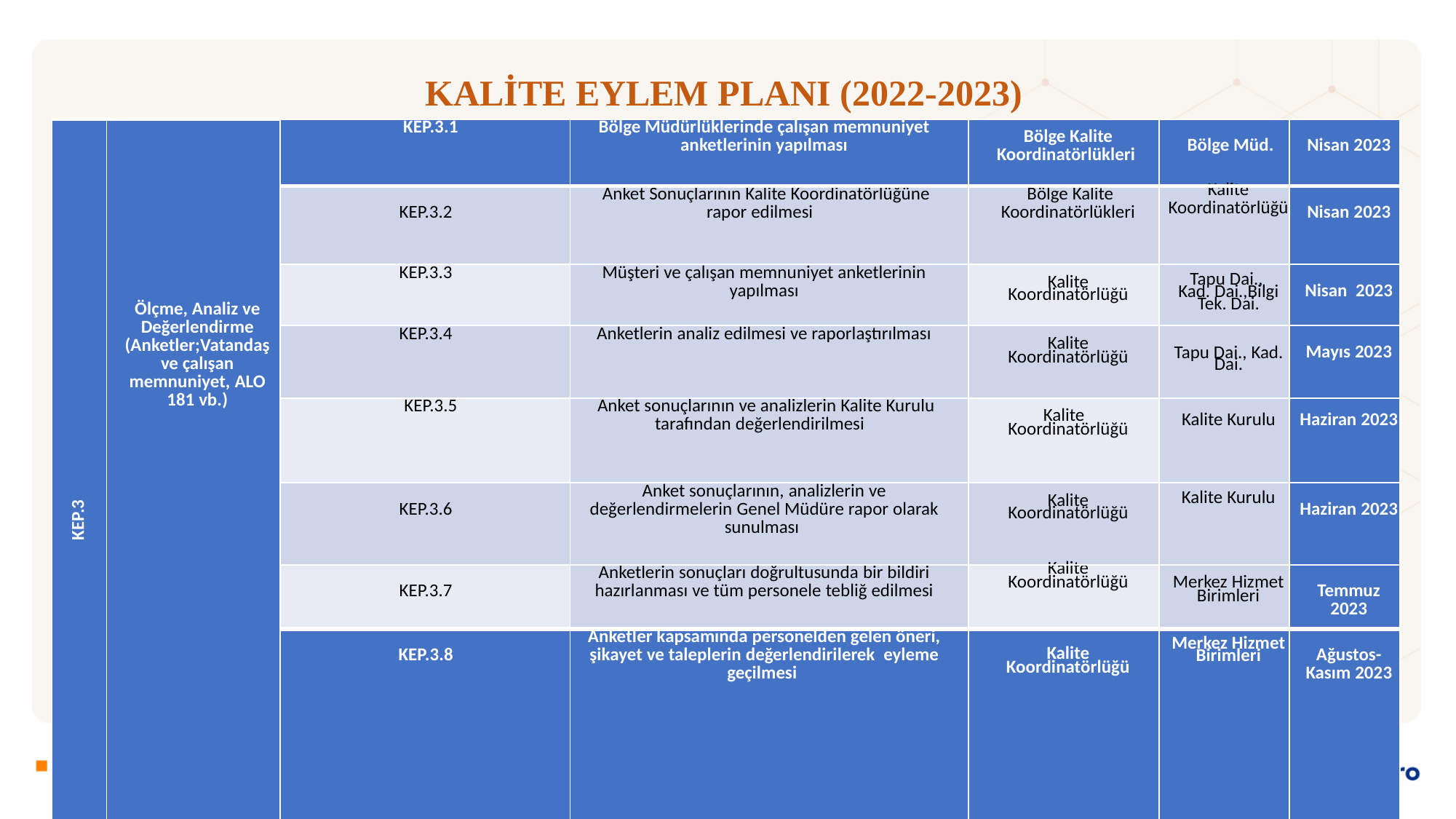

# KALİTE EYLEM PLANI (2022-2023)
| KEP.3 | Ölçme, Analiz ve Değerlendirme (Anketler;Vatandaş ve çalışan memnuniyet, ALO 181 vb.) | KEP.3.1 | Bölge Müdürlüklerinde çalışan memnuniyet anketlerinin yapılması | Bölge Kalite Koordinatörlükleri | Bölge Müd. | Nisan 2023 |
| --- | --- | --- | --- | --- | --- | --- |
|  |  | KEP.3.2 | Anket Sonuçlarının Kalite Koordinatörlüğüne rapor edilmesi | Bölge Kalite Koordinatörlükleri | Kalite Koordinatörlüğü | Nisan 2023 |
|  |  | KEP.3.3 | Müşteri ve çalışan memnuniyet anketlerinin yapılması | Kalite Koordinatörlüğü | Tapu Dai., Kad. Dai.,Bilgi Tek. Dai. | Nisan 2023 |
|  |  | KEP.3.4 | Anketlerin analiz edilmesi ve raporlaştırılması | Kalite Koordinatörlüğü | Tapu Dai., Kad. Dai. | Mayıs 2023 |
|  |  | KEP.3.5 | Anket sonuçlarının ve analizlerin Kalite Kurulu tarafından değerlendirilmesi | Kalite Koordinatörlüğü | Kalite Kurulu | Haziran 2023 |
|  |  | KEP.3.6 | Anket sonuçlarının, analizlerin ve değerlendirmelerin Genel Müdüre rapor olarak sunulması | Kalite Koordinatörlüğü | Kalite Kurulu | Haziran 2023 |
|  |  | KEP.3.7 | Anketlerin sonuçları doğrultusunda bir bildiri hazırlanması ve tüm personele tebliğ edilmesi | Kalite Koordinatörlüğü | Merkez Hizmet Birimleri | Temmuz 2023 |
|  |  | KEP.3.8 | Anketler kapsamında personelden gelen öneri, şikayet ve taleplerin değerlendirilerek eyleme geçilmesi | Kalite Koordinatörlüğü | Merkez Hizmet Birimleri | Ağustos-Kasım 2023 |